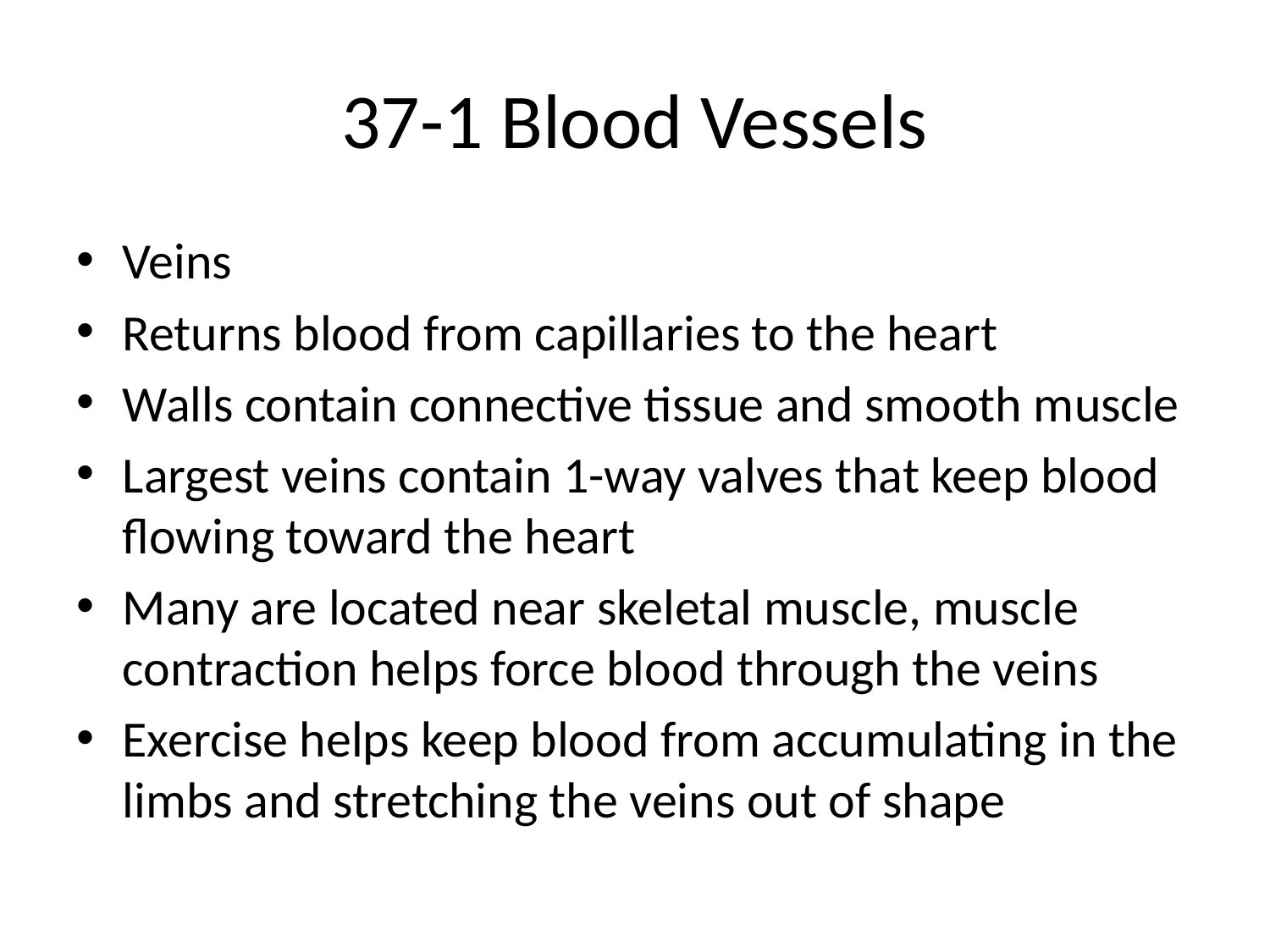

# 37-1 Blood Vessels
Veins
Returns blood from capillaries to the heart
Walls contain connective tissue and smooth muscle
Largest veins contain 1-way valves that keep blood flowing toward the heart
Many are located near skeletal muscle, muscle contraction helps force blood through the veins
Exercise helps keep blood from accumulating in the limbs and stretching the veins out of shape